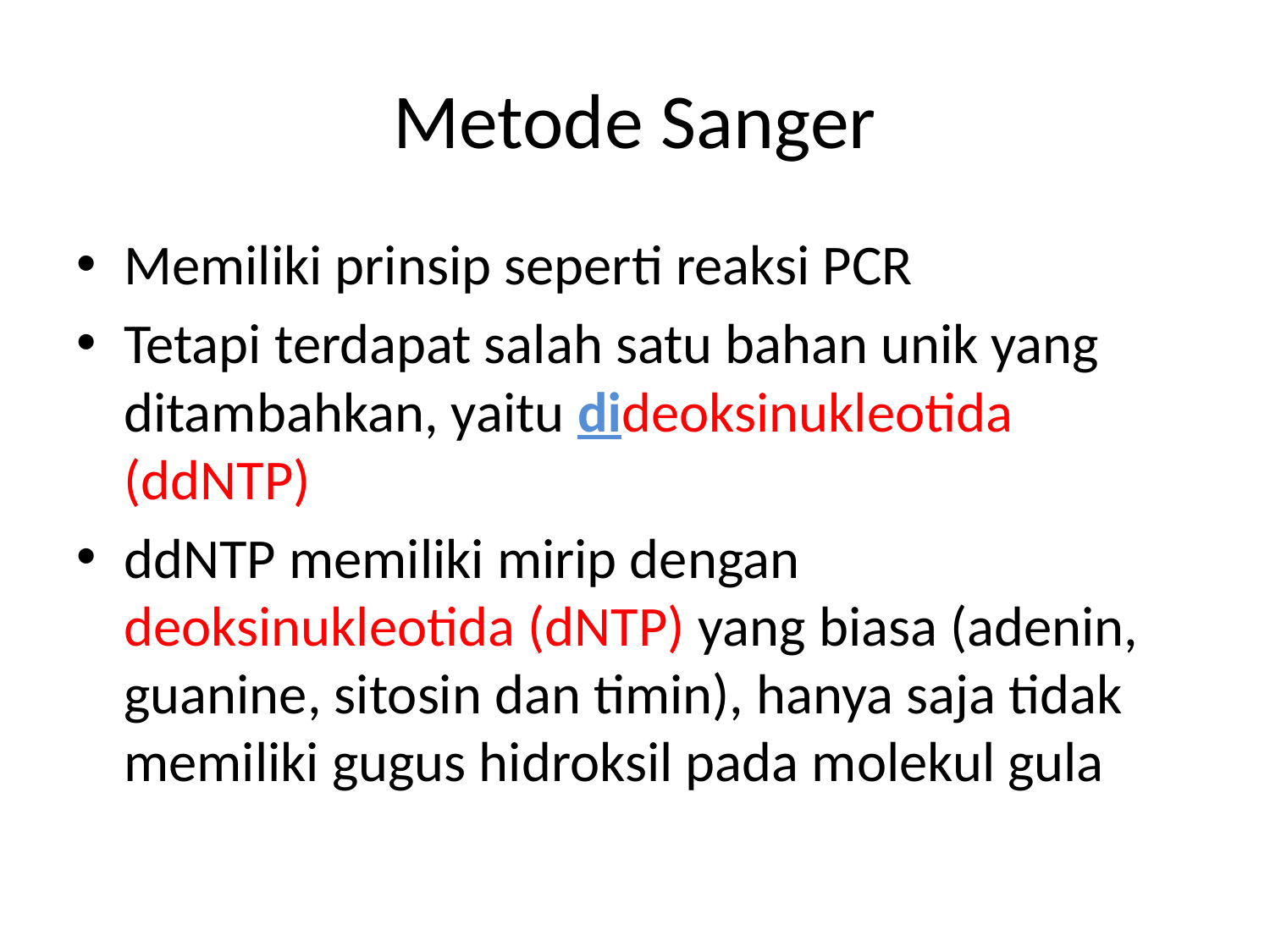

# Metode Sanger
Memiliki prinsip seperti reaksi PCR
Tetapi terdapat salah satu bahan unik yang ditambahkan, yaitu dideoksinukleotida (ddNTP)
ddNTP memiliki mirip dengan deoksinukleotida (dNTP) yang biasa (adenin, guanine, sitosin dan timin), hanya saja tidak memiliki gugus hidroksil pada molekul gula